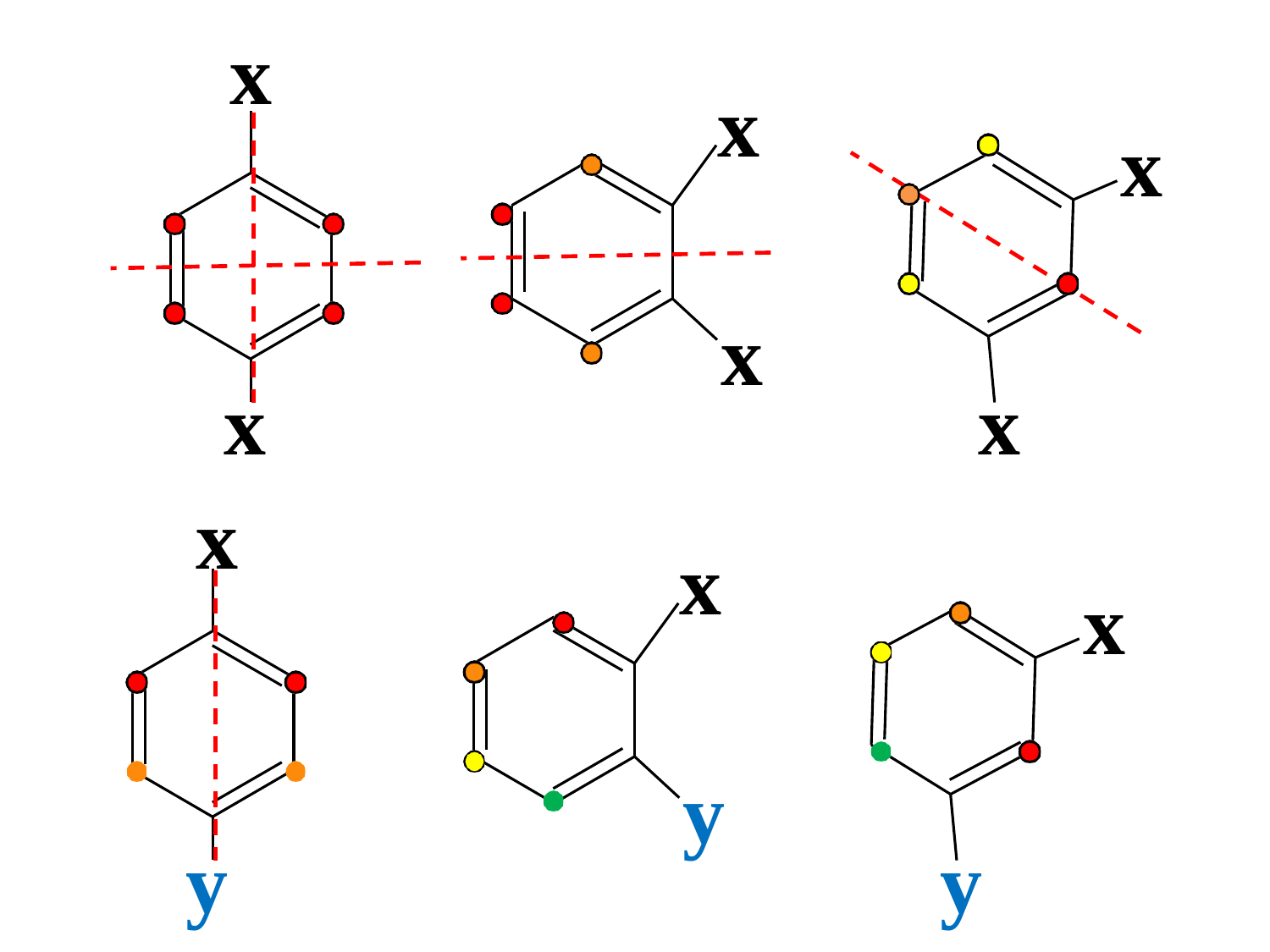

x
x
x

x

x
x
x
x
x

y

y
y